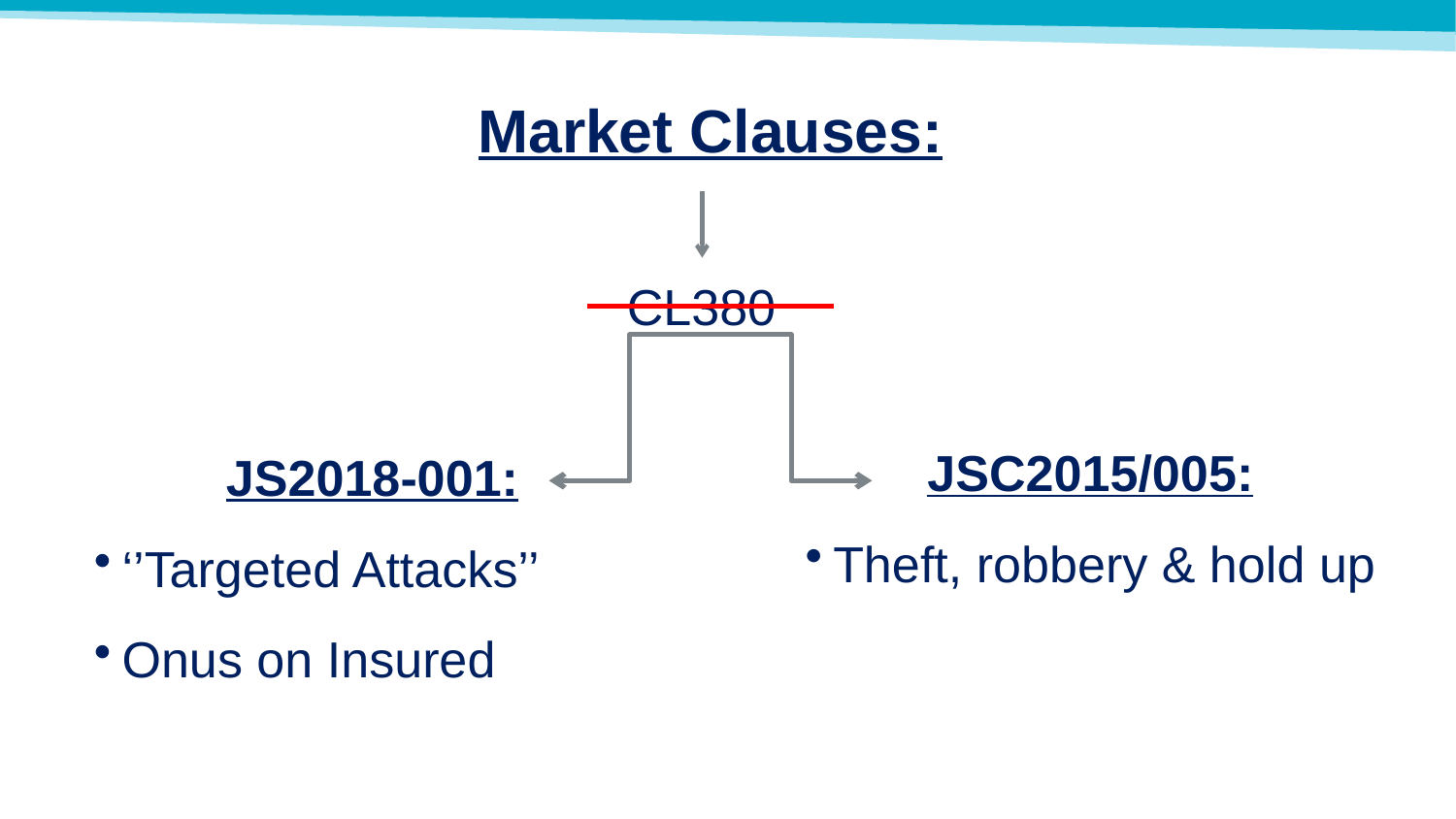

Market Clauses:

CL380

JSC2015/005:
Theft, robbery & hold up

JS2018-001:
‘’Targeted Attacks’’
Onus on Insured